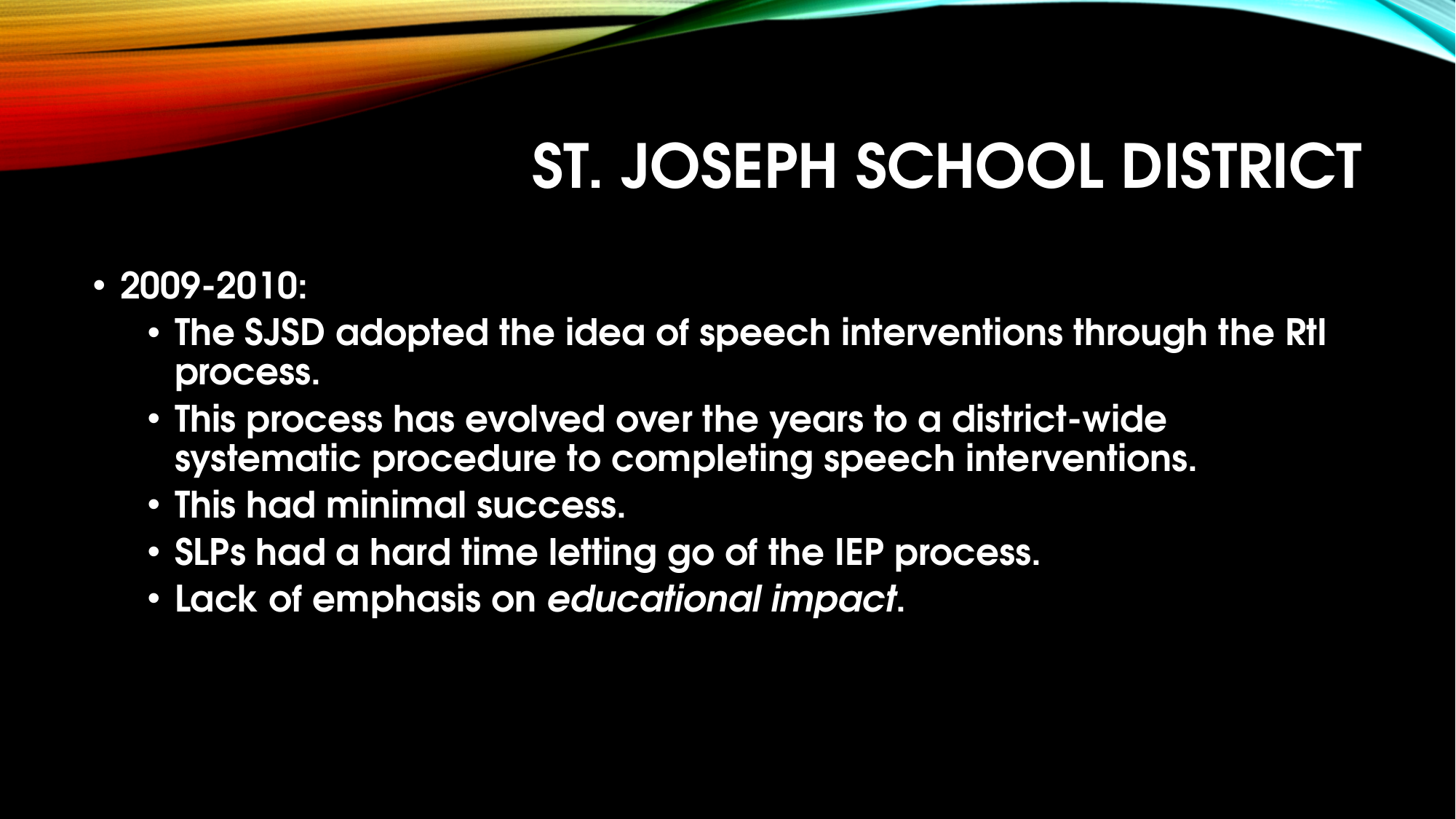

# ST. JOSEPH SCHOOL DISTRICT
2009-2010:
The SJSD adopted the idea of speech interventions through the RtI process.
This process has evolved over the years to a district-wide systematic procedure to completing speech interventions.
This had minimal success.
SLPs had a hard time letting go of the IEP process.
Lack of emphasis on educational impact.